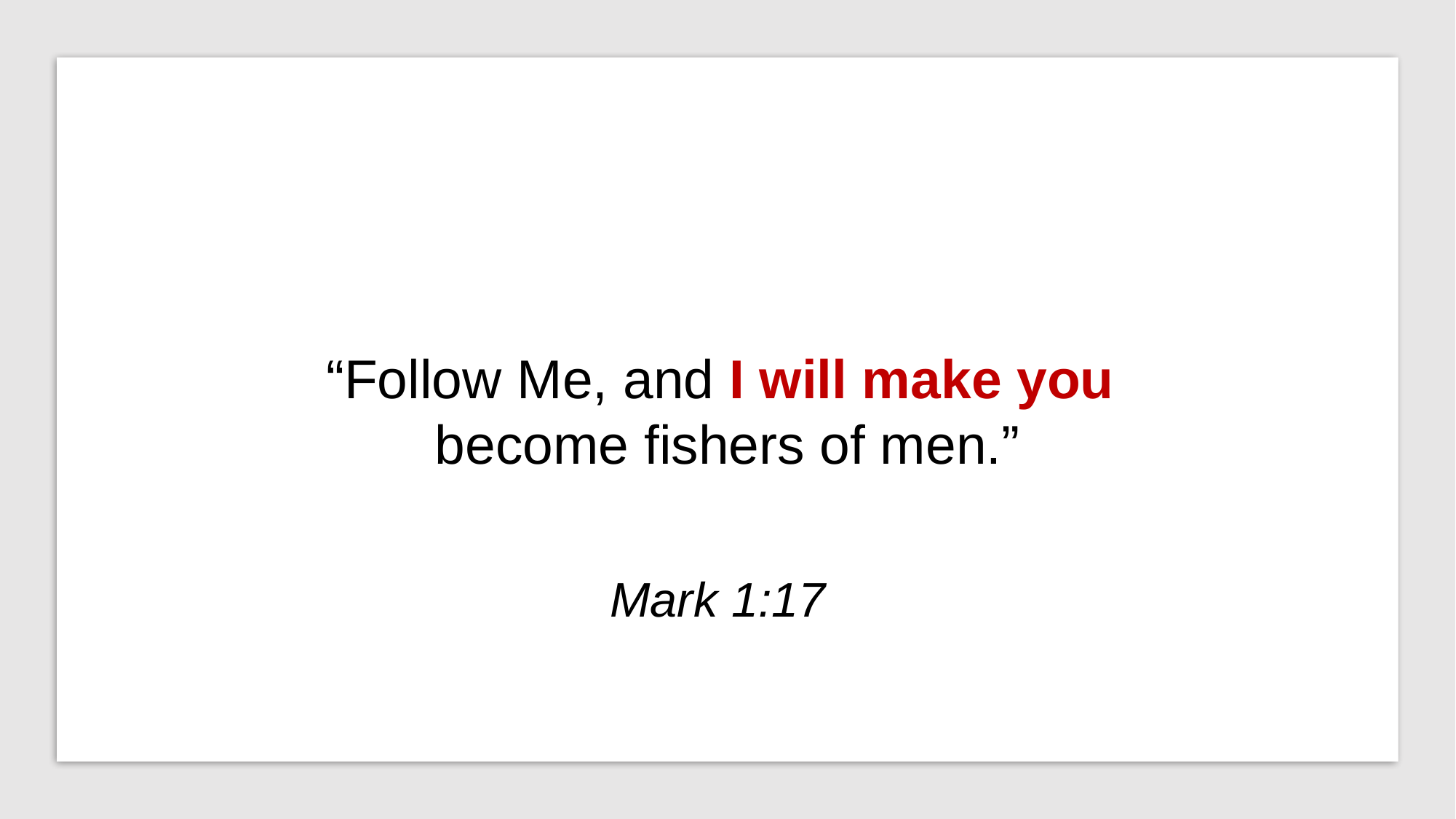

“Follow Me, and I will make you
become fishers of men.”
Mark 1:17